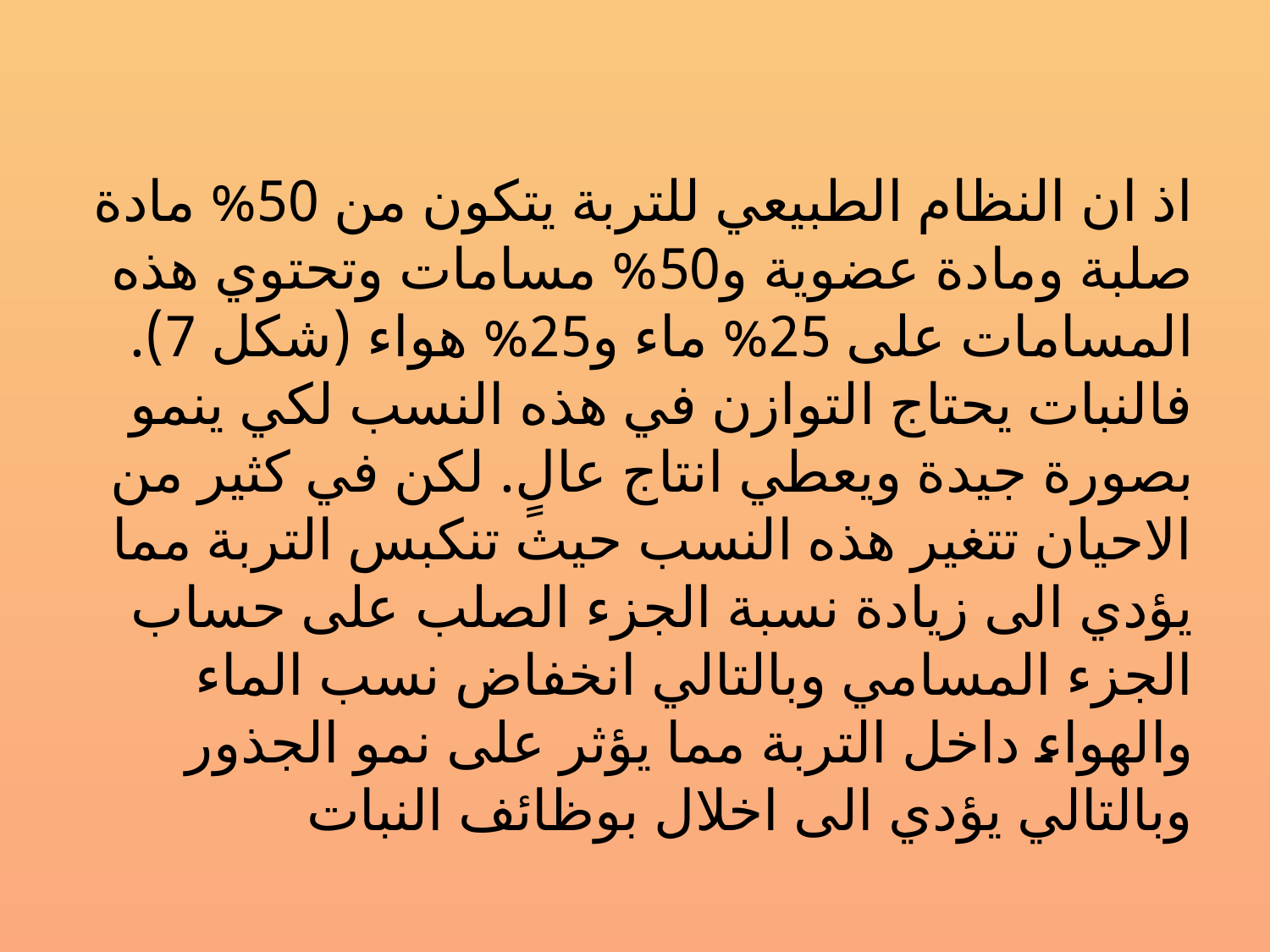

اذ ان النظام الطبيعي للتربة يتكون من 50% مادة صلبة ومادة عضوية و50% مسامات وتحتوي هذه المسامات على 25% ماء و25% هواء (شكل 7). فالنبات يحتاج التوازن في هذه النسب لكي ينمو بصورة جيدة ويعطي انتاج عالٍ. لكن في كثير من الاحيان تتغير هذه النسب حيث تنكبس التربة مما يؤدي الى زيادة نسبة الجزء الصلب على حساب الجزء المسامي وبالتالي انخفاض نسب الماء والهواء داخل التربة مما يؤثر على نمو الجذور وبالتالي يؤدي الى اخلال بوظائف النبات